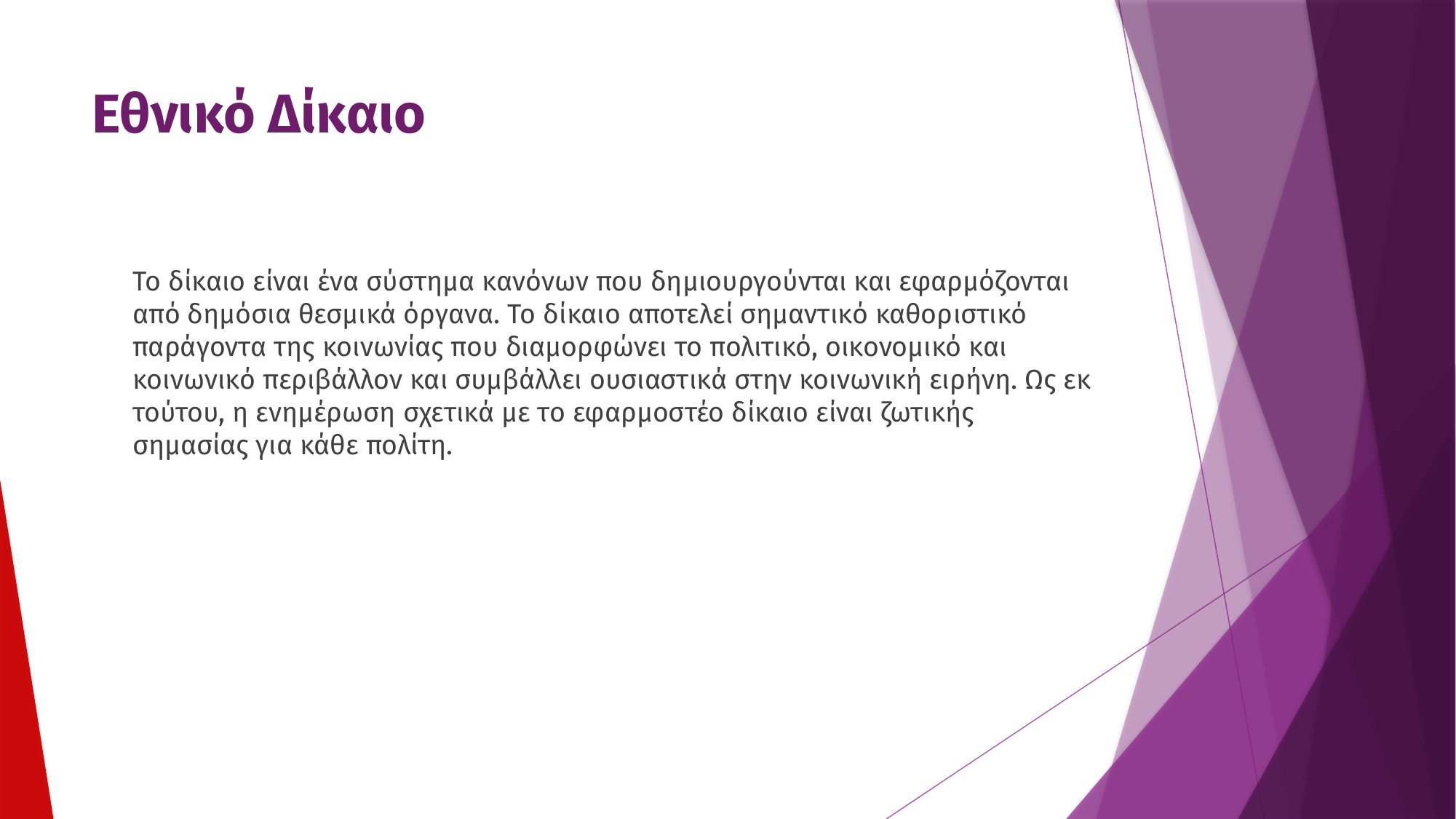

# Εθνικό Δίκαιο
	Το δίκαιο είναι ένα σύστημα κανόνων που δημιουργούνται και εφαρμόζονται από δημόσια θεσμικά όργανα. Το δίκαιο αποτελεί σημαντικό καθοριστικό παράγοντα της κοινωνίας που διαμορφώνει το πολιτικό, οικονομικό και κοινωνικό περιβάλλον και συμβάλλει ουσιαστικά στην κοινωνική ειρήνη. Ως εκ τούτου, η ενημέρωση σχετικά με το εφαρμοστέο δίκαιο είναι ζωτικής σημασίας για κάθε πολίτη.